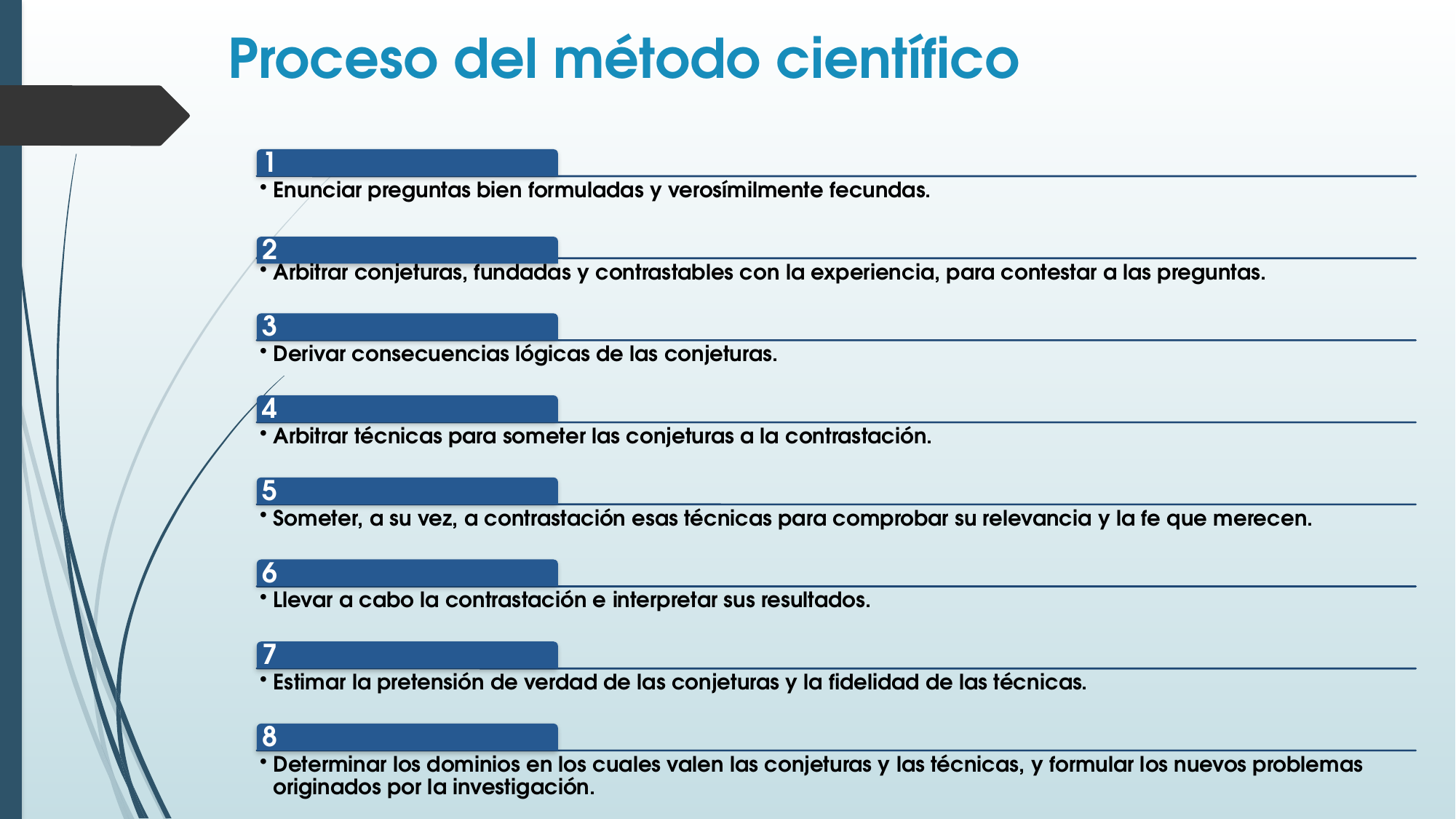

# Proceso del método científico

1
Enunciar preguntas bien formuladas y verosímilmente fecundas.

2
Arbitrar conjeturas, fundadas y contrastables con la experiencia, para contestar a las preguntas.

3
Derivar consecuencias lógicas de las conjeturas.

4
Arbitrar técnicas para someter las conjeturas a la contrastación.

5
Someter, a su vez, a contrastación esas técnicas para comprobar su relevancia y la fe que merecen.

6
Llevar a cabo la contrastación e interpretar sus resultados.

7
Estimar la pretensión de verdad de las conjeturas y la fidelidad de las técnicas.

8
Determinar los dominios en los cuales valen las conjeturas y las técnicas, y formular los nuevos problemas originados por la investigación.